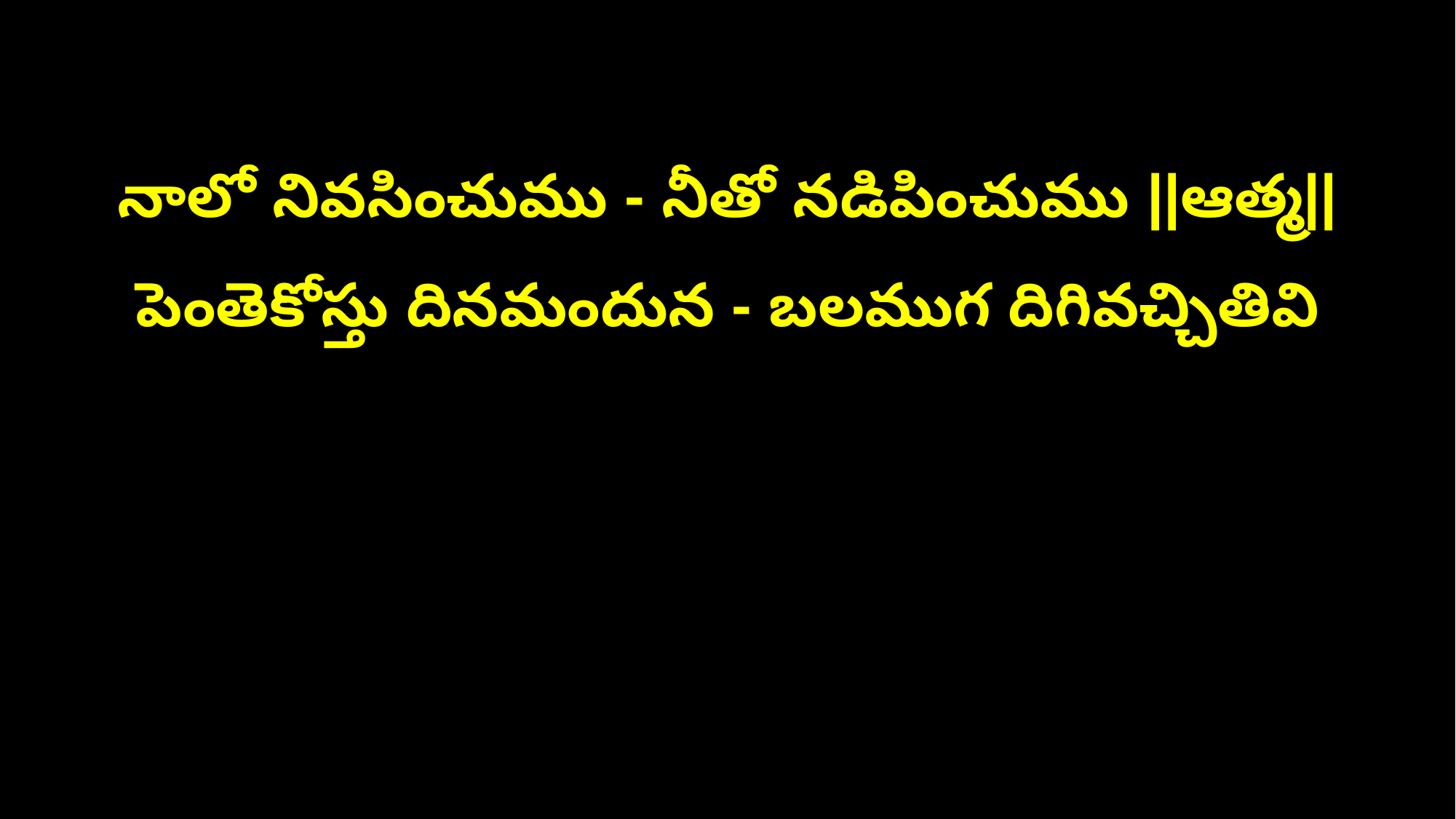

నాలో నివసించుము - నీతో నడిపించుము ||ఆత్మ||
పెంతెకోస్తు దినమందున - బలముగ దిగివచ్చితివి